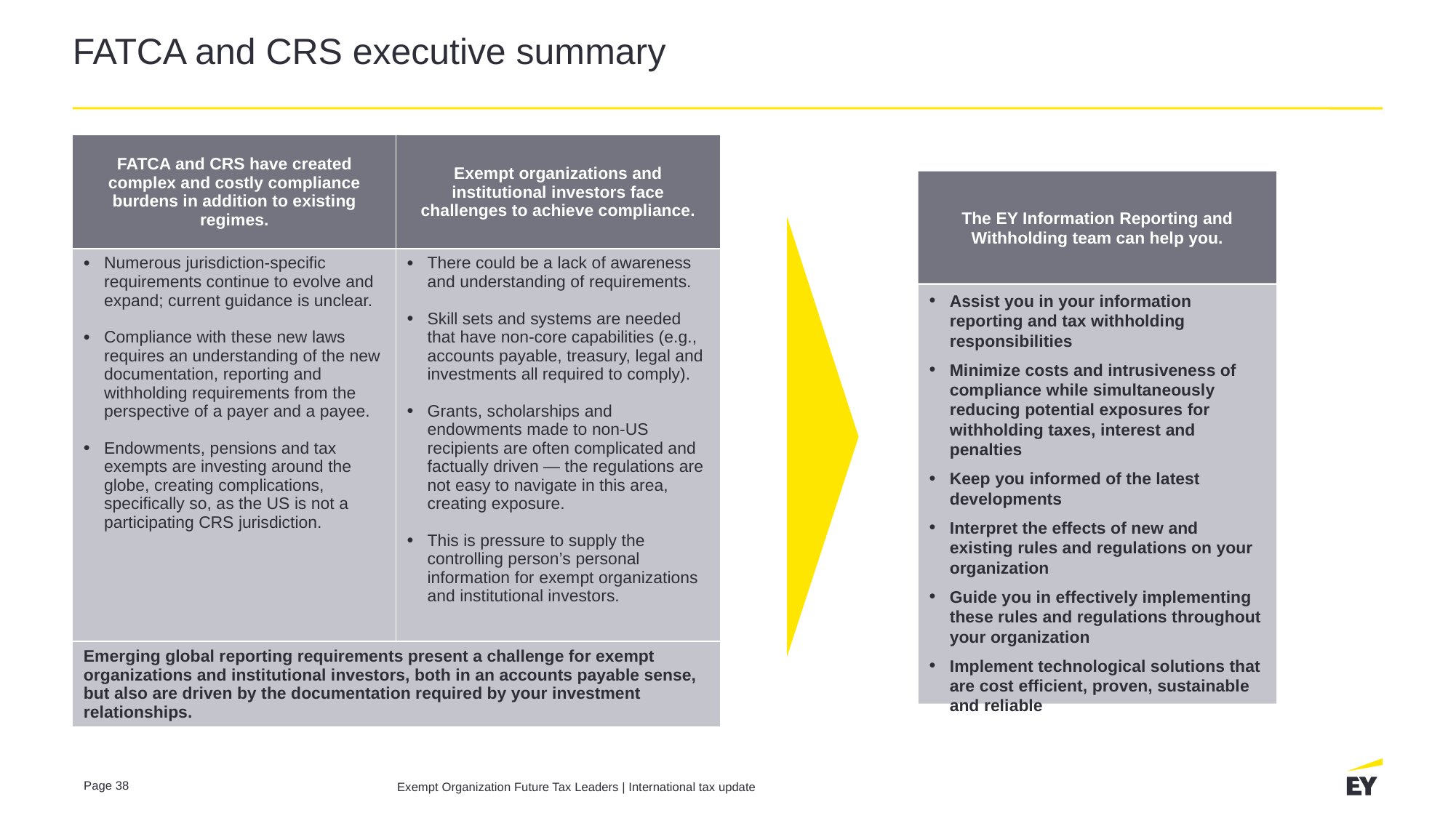

# FATCA and CRS executive summary
| FATCA and CRS have created complex and costly compliance burdens in addition to existing regimes. | Exempt organizations and institutional investors face challenges to achieve compliance. |
| --- | --- |
| Numerous jurisdiction-specific requirements continue to evolve and expand; current guidance is unclear. Compliance with these new laws requires an understanding of the new documentation, reporting and withholding requirements from the perspective of a payer and a payee. Endowments, pensions and tax exempts are investing around the globe, creating complications, specifically so, as the US is not a participating CRS jurisdiction. | There could be a lack of awareness and understanding of requirements. Skill sets and systems are needed that have non-core capabilities (e.g., accounts payable, treasury, legal and investments all required to comply). Grants, scholarships and endowments made to non-US recipients are often complicated and factually driven — the regulations are not easy to navigate in this area, creating exposure. This is pressure to supply the controlling person’s personal information for exempt organizations and institutional investors. |
| Emerging global reporting requirements present a challenge for exempt organizations and institutional investors, both in an accounts payable sense, but also are driven by the documentation required by your investment relationships. |  |
The EY Information Reporting and Withholding team can help you.
Assist you in your information reporting and tax withholding responsibilities
Minimize costs and intrusiveness of compliance while simultaneously reducing potential exposures for withholding taxes, interest and penalties
Keep you informed of the latest developments
Interpret the effects of new and existing rules and regulations on your organization
Guide you in effectively implementing these rules and regulations throughout your organization
Implement technological solutions that are cost efficient, proven, sustainable and reliable